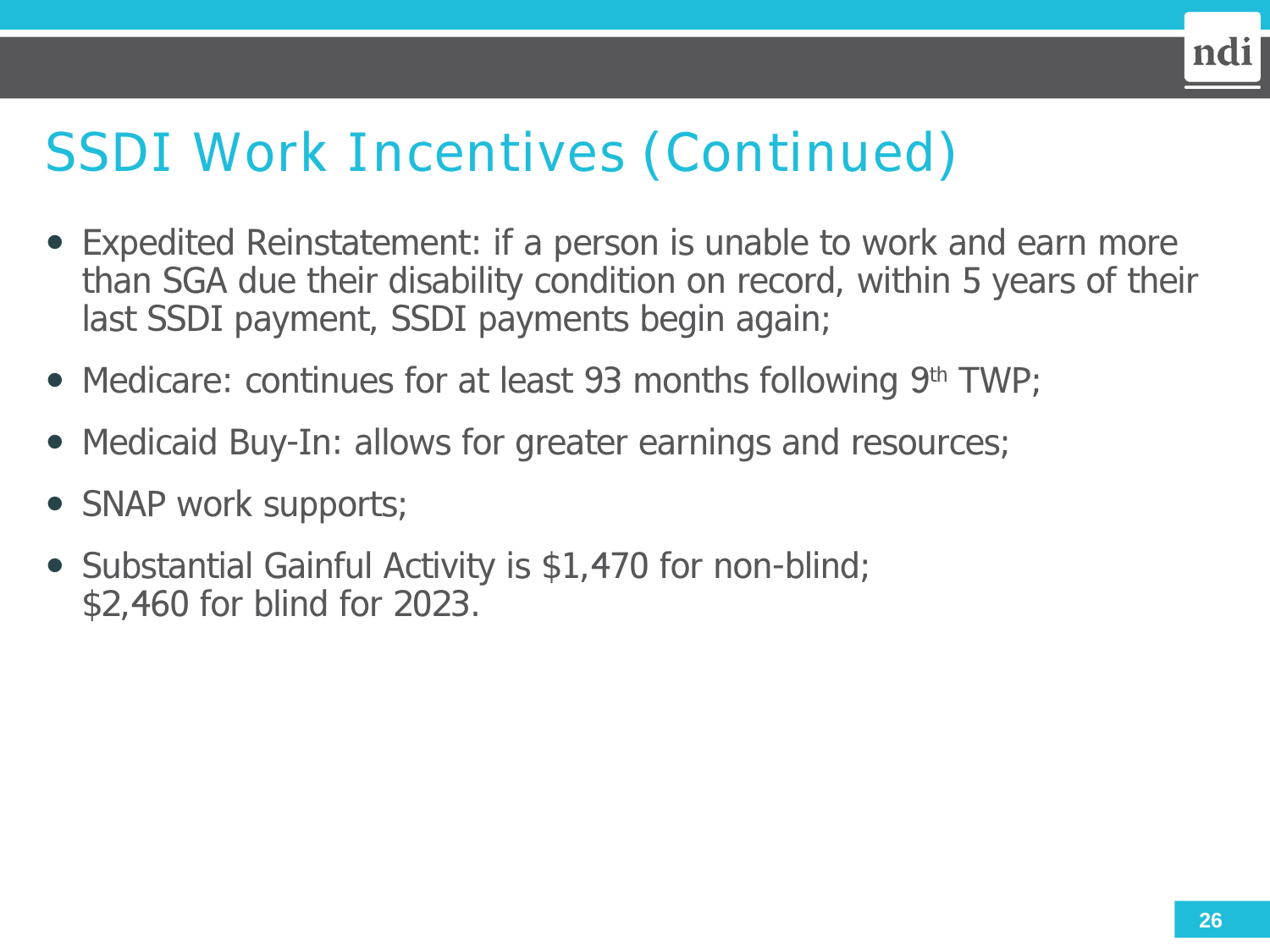

# SSDI Work Incentives (Continued)
Expedited Reinstatement: if a person is unable to work and earn more than SGA due their disability condition on record, within 5 years of their last SSDI payment, SSDI payments begin again;
Medicare: continues for at least 93 months following 9th TWP;
Medicaid Buy-In: allows for greater earnings and resources;
SNAP work supports;
Substantial Gainful Activity is $1,470 for non-blind;                              $2,460 for blind for 2023.

26